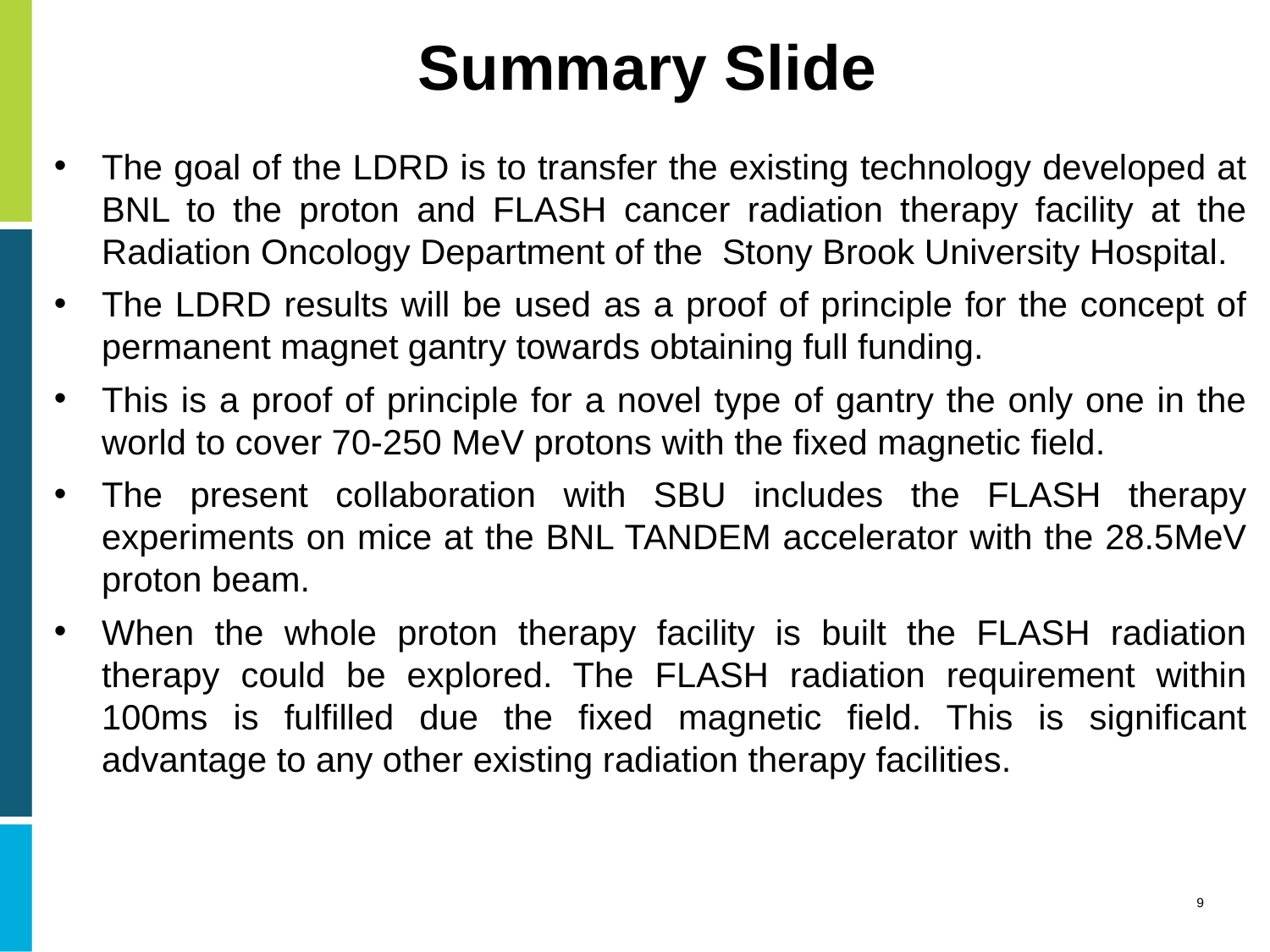

# Summary Slide
The goal of the LDRD is to transfer the existing technology developed at BNL to the proton and FLASH cancer radiation therapy facility at the Radiation Oncology Department of the  Stony Brook University Hospital.
The LDRD results will be used as a proof of principle for the concept of permanent magnet gantry towards obtaining full funding.
This is a proof of principle for a novel type of gantry the only one in the world to cover 70-250 MeV protons with the fixed magnetic field.
The present collaboration with SBU includes the FLASH therapy experiments on mice at the BNL TANDEM accelerator with the 28.5MeV proton beam.
When the whole proton therapy facility is built the FLASH radiation therapy could be explored. The FLASH radiation requirement within 100ms is fulfilled due the fixed magnetic field. This is significant advantage to any other existing radiation therapy facilities.
9